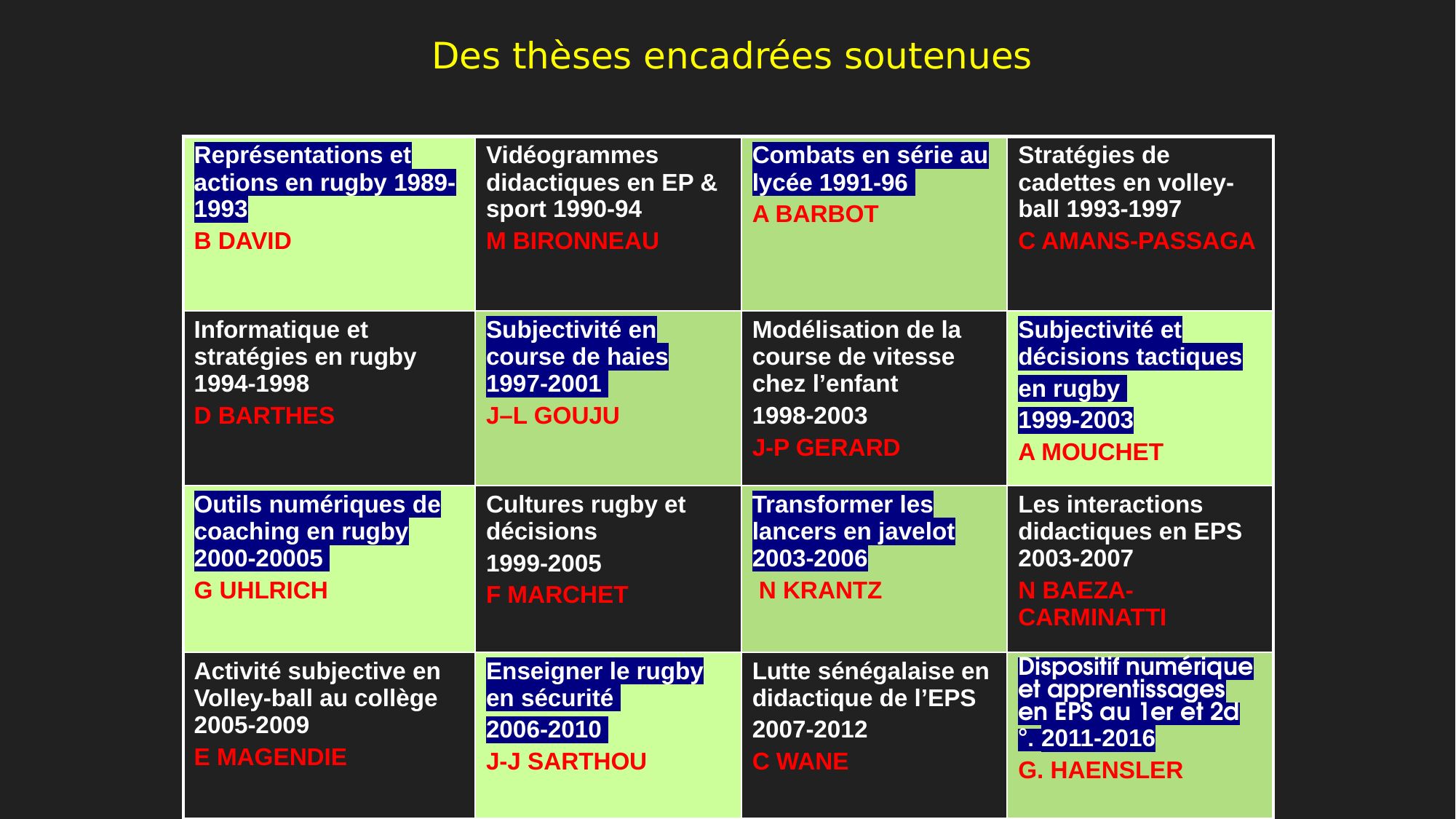

Des thèses encadrées soutenues
| Représentations et actions en rugby 1989-1993 B DAVID | Vidéogrammes didactiques en EP & sport 1990-94 M BIRONNEAU | Combats en série au lycée 1991-96 A BARBOT | Stratégies de cadettes en volley-ball 1993-1997 C AMANS-PASSAGA |
| --- | --- | --- | --- |
| Informatique et stratégies en rugby 1994-1998 D BARTHES | Subjectivité en course de haies 1997-2001 J–L GOUJU | Modélisation de la course de vitesse chez l’enfant 1998-2003 J-P GERARD | Subjectivité et décisions tactiques en rugby 1999-2003 A MOUCHET |
| Outils numériques de coaching en rugby 2000-20005 G UHLRICH | Cultures rugby et décisions 1999-2005 F MARCHET | Transformer les lancers en javelot 2003-2006 N KRANTZ | Les interactions didactiques en EPS 2003-2007 N BAEZA-CARMINATTI |
| Activité subjective en Volley-ball au collège 2005-2009 E MAGENDIE | Enseigner le rugby en sécurité 2006-2010 J-J SARTHOU | Lutte sénégalaise en didactique de l’EPS 2007-2012 C WANE | Dispositif numérique et apprentissages en EPS au 1er et 2d °. 2011-2016 G. HAENSLER |